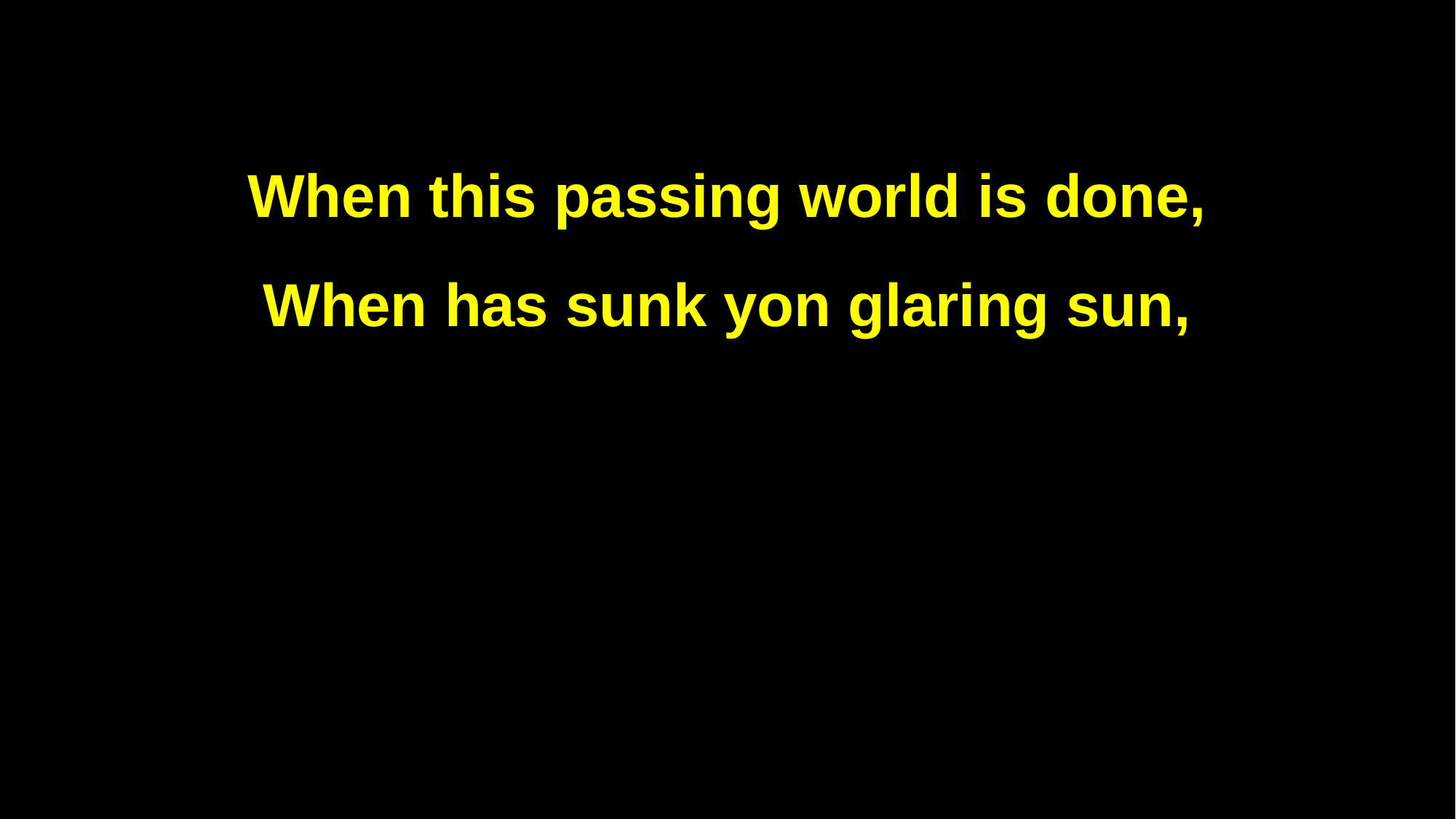

When this passing world is done,
When has sunk yon glaring sun,